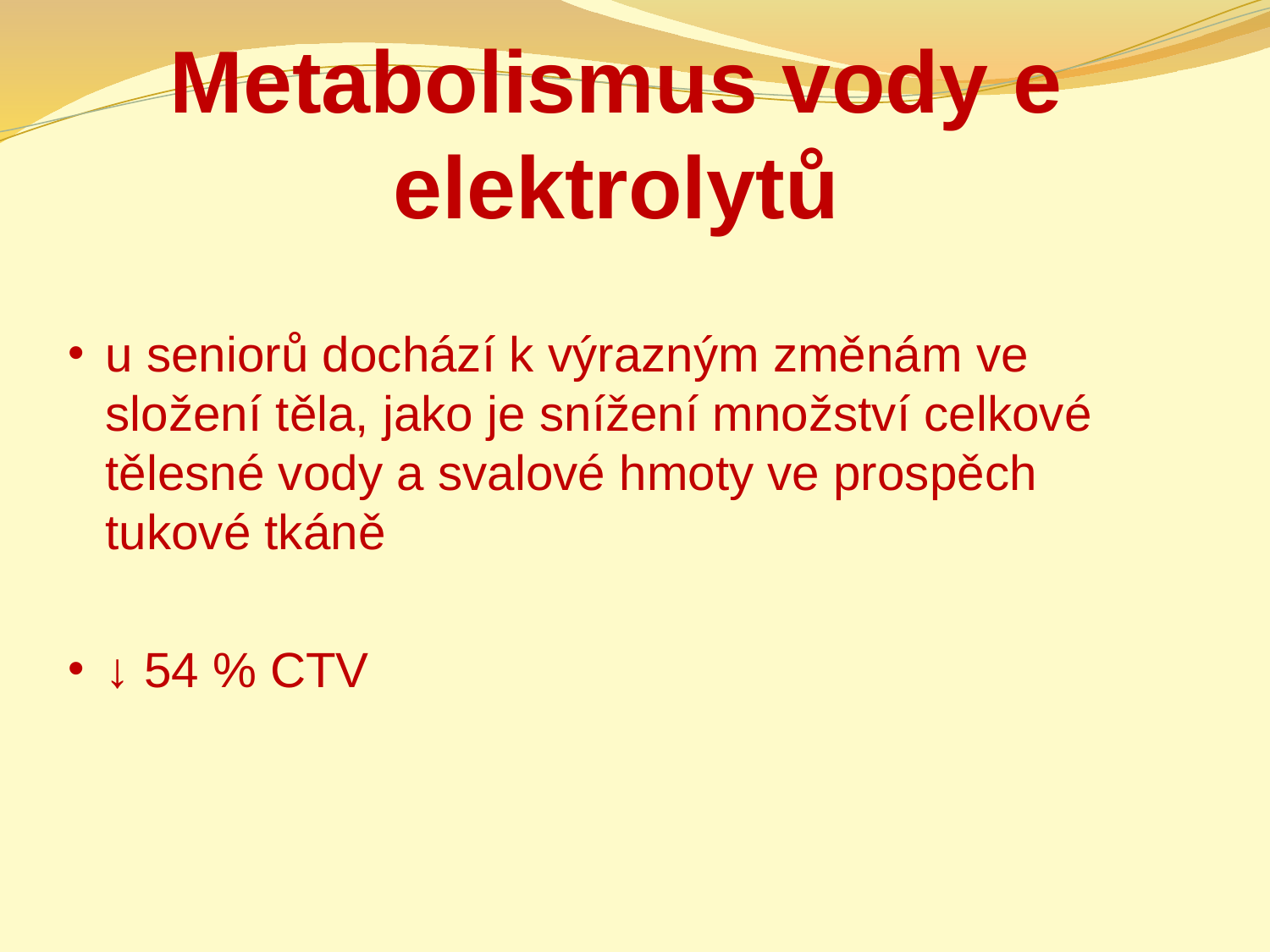

# Metabolismus vody e elektrolytů
u seniorů dochází k výrazným změnám ve složení těla, jako je snížení množství celkové tělesné vody a svalové hmoty ve prospěch tukové tkáně

↓ 54 % CTV